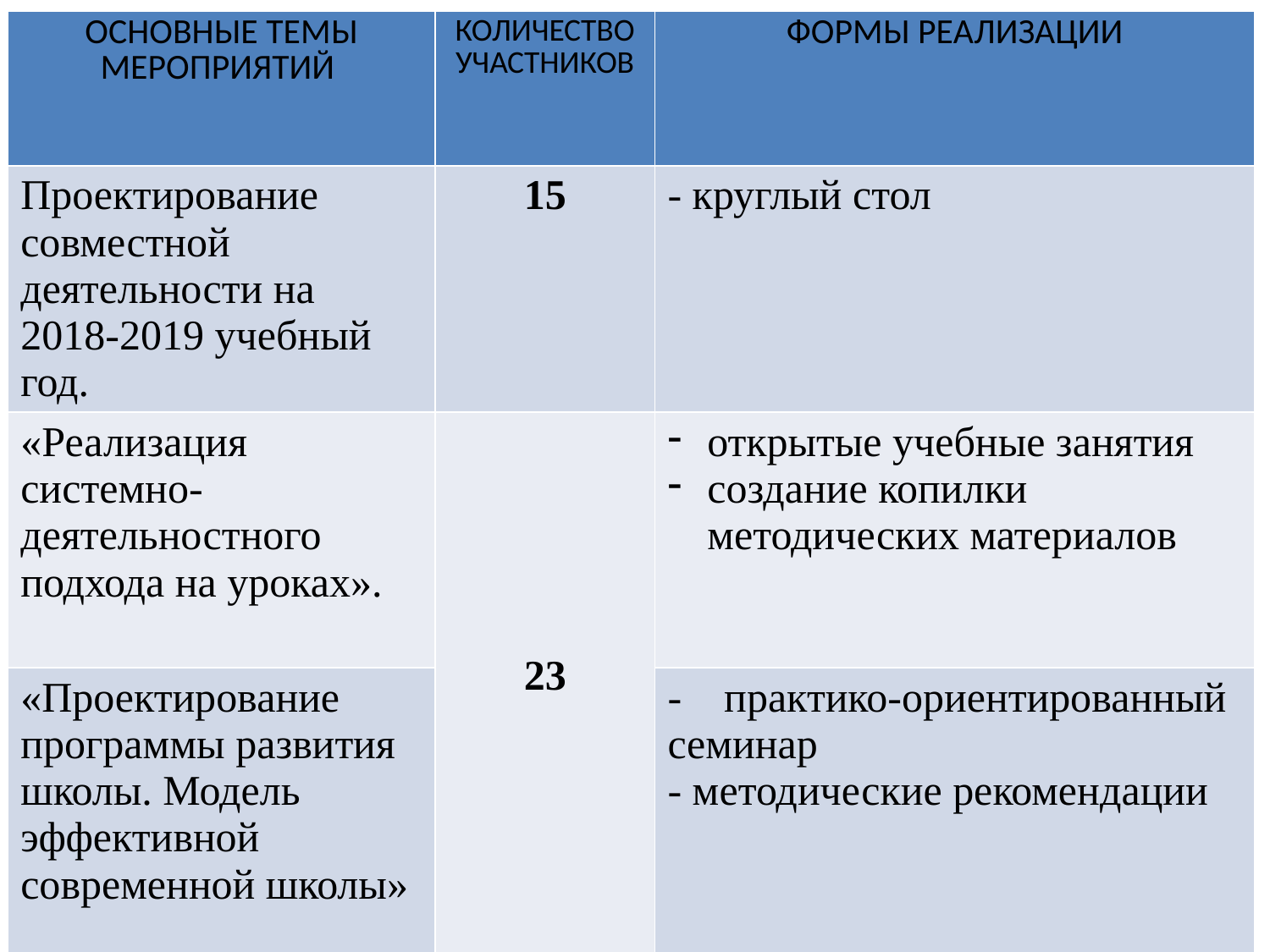

| ОСНОВНЫЕ ТЕМЫ МЕРОПРИЯТИЙ | КОЛИЧЕСТВО УЧАСТНИКОВ | ФОРМЫ РЕАЛИЗАЦИИ |
| --- | --- | --- |
| Проектирование совместной деятельности на 2018-2019 учебный год. | 15 | - круглый стол |
| «Реализация системно-деятельностного подхода на уроках». | 23 | открытые учебные занятия создание копилки методических материалов |
| «Проектирование программы развития школы. Модель эффективной современной школы» |  | - практико-ориентированный семинар - методические рекомендации |